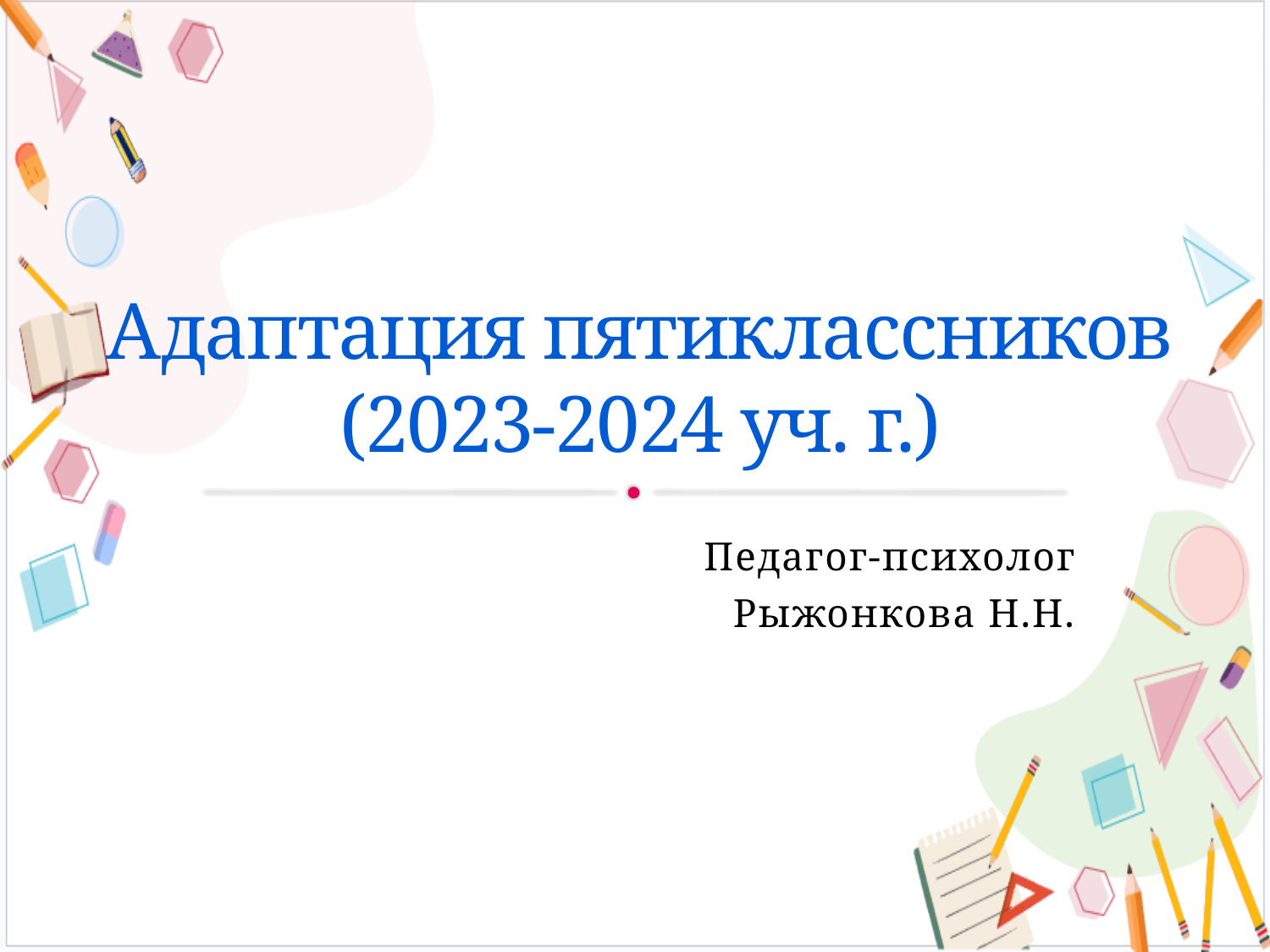

# Адаптация пятиклассников (2023-2024 уч. г.)
Педагог-психолог
Рыжонкова Н.Н.